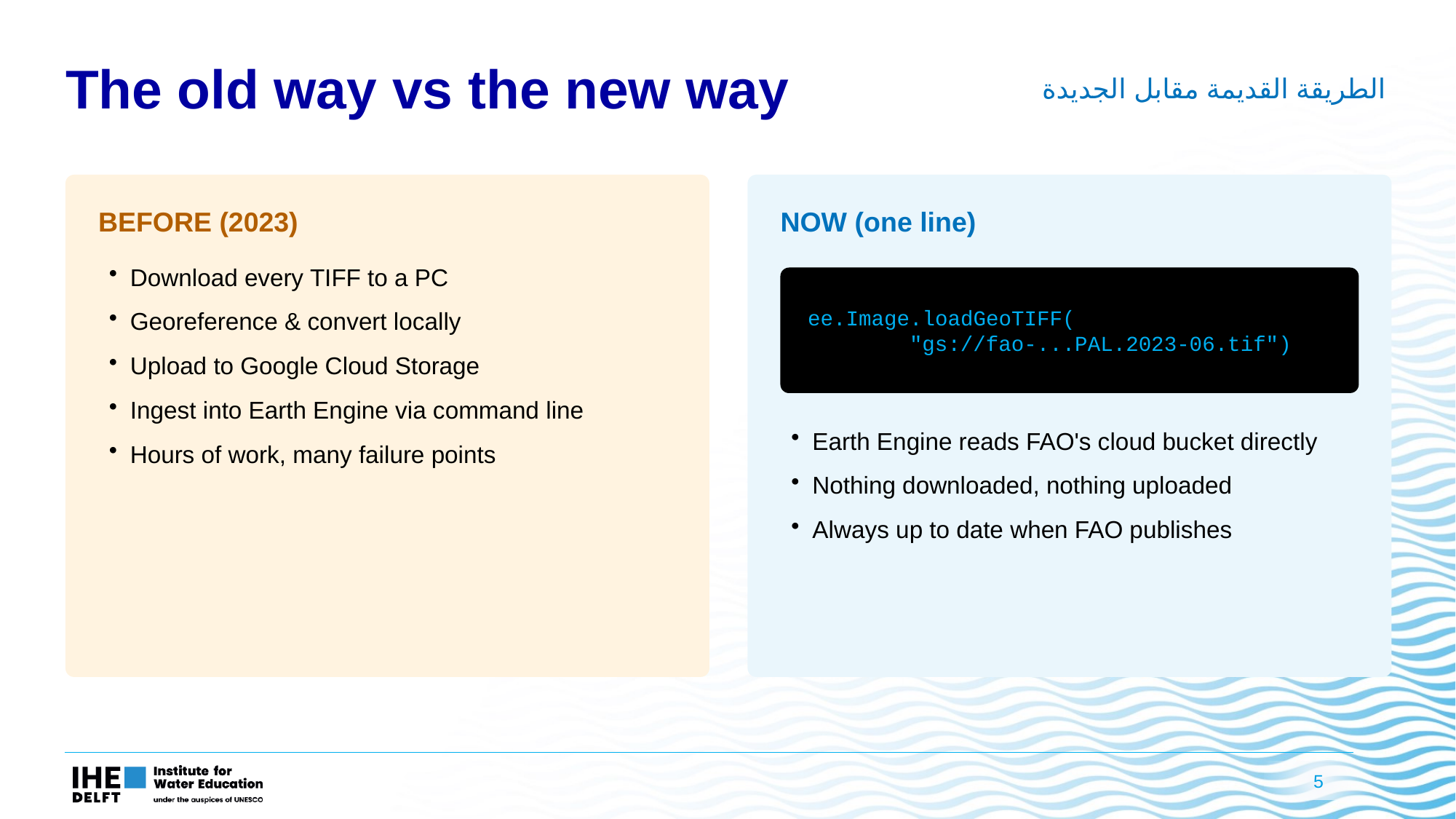

The old way vs the new way
الطريقة القديمة مقابل الجديدة

BEFORE (2023)
NOW (one line)
Download every TIFF to a PC
Georeference & convert locally
Upload to Google Cloud Storage
Ingest into Earth Engine via command line
Hours of work, many failure points

ee.Image.loadGeoTIFF(
        "gs://fao-...PAL.2023-06.tif")
Earth Engine reads FAO's cloud bucket directly
Nothing downloaded, nothing uploaded
Always up to date when FAO publishes